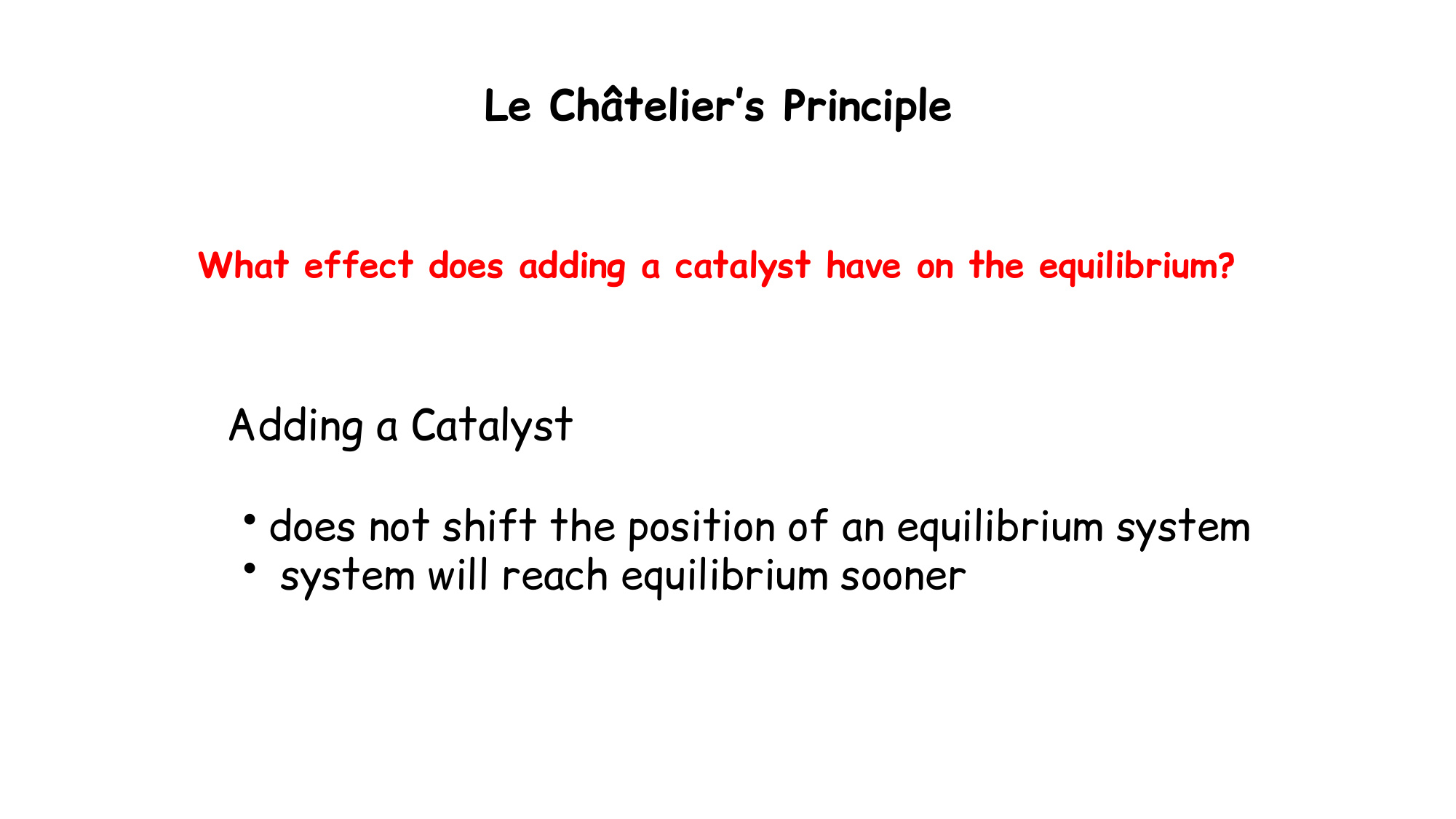

Le Châtelier’s Principle
What effect does adding a catalyst have on the equilibrium?
 Adding a Catalyst

does not shift the position of an equilibrium system
 system will reach equilibrium sooner